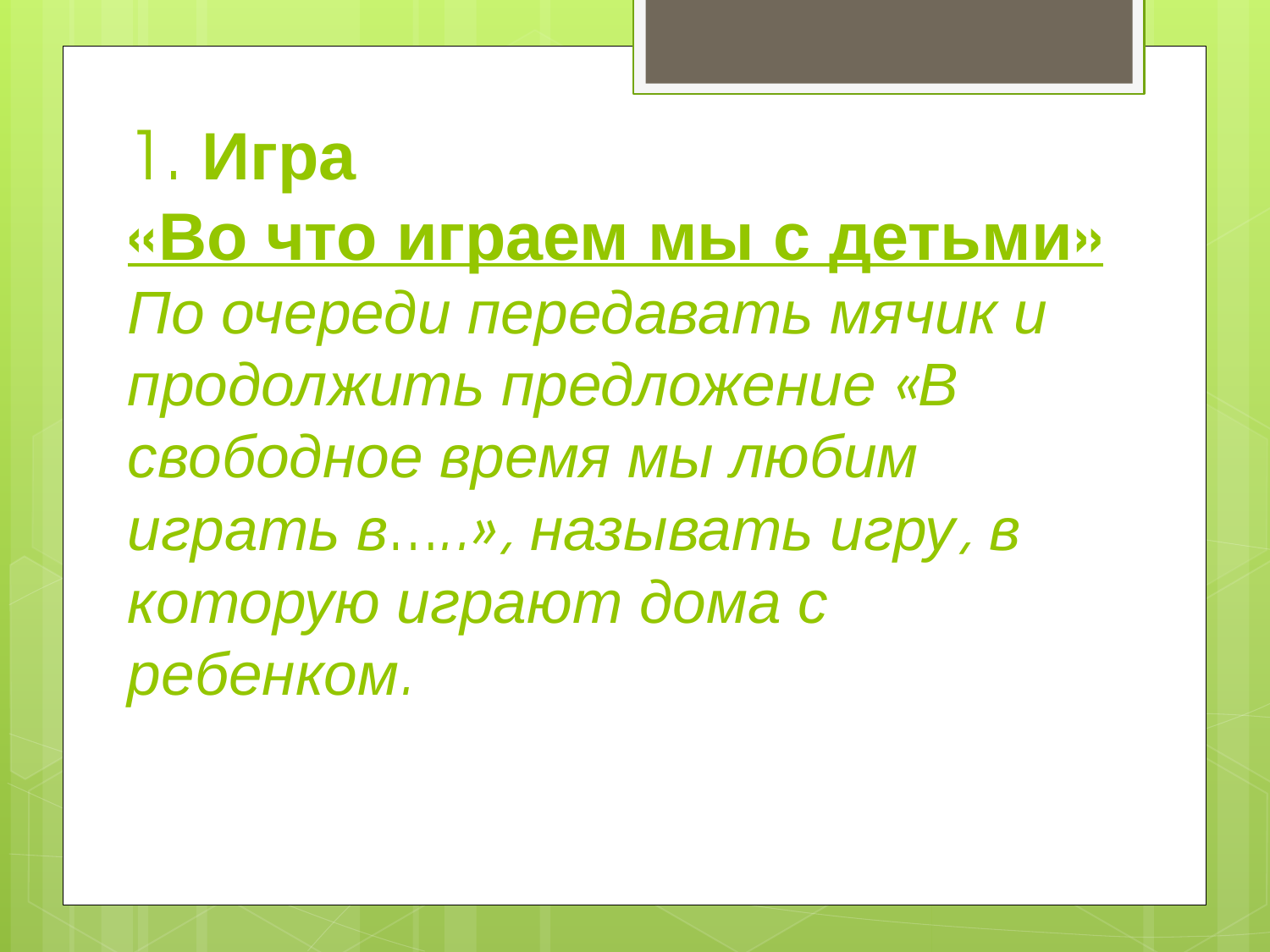

# 1. Игра «Во что играем мы с детьми» По очереди передавать мячик и продолжить предложение «В свободное время мы любим играть в…..», называть игру, в которую играют дома с ребенком.